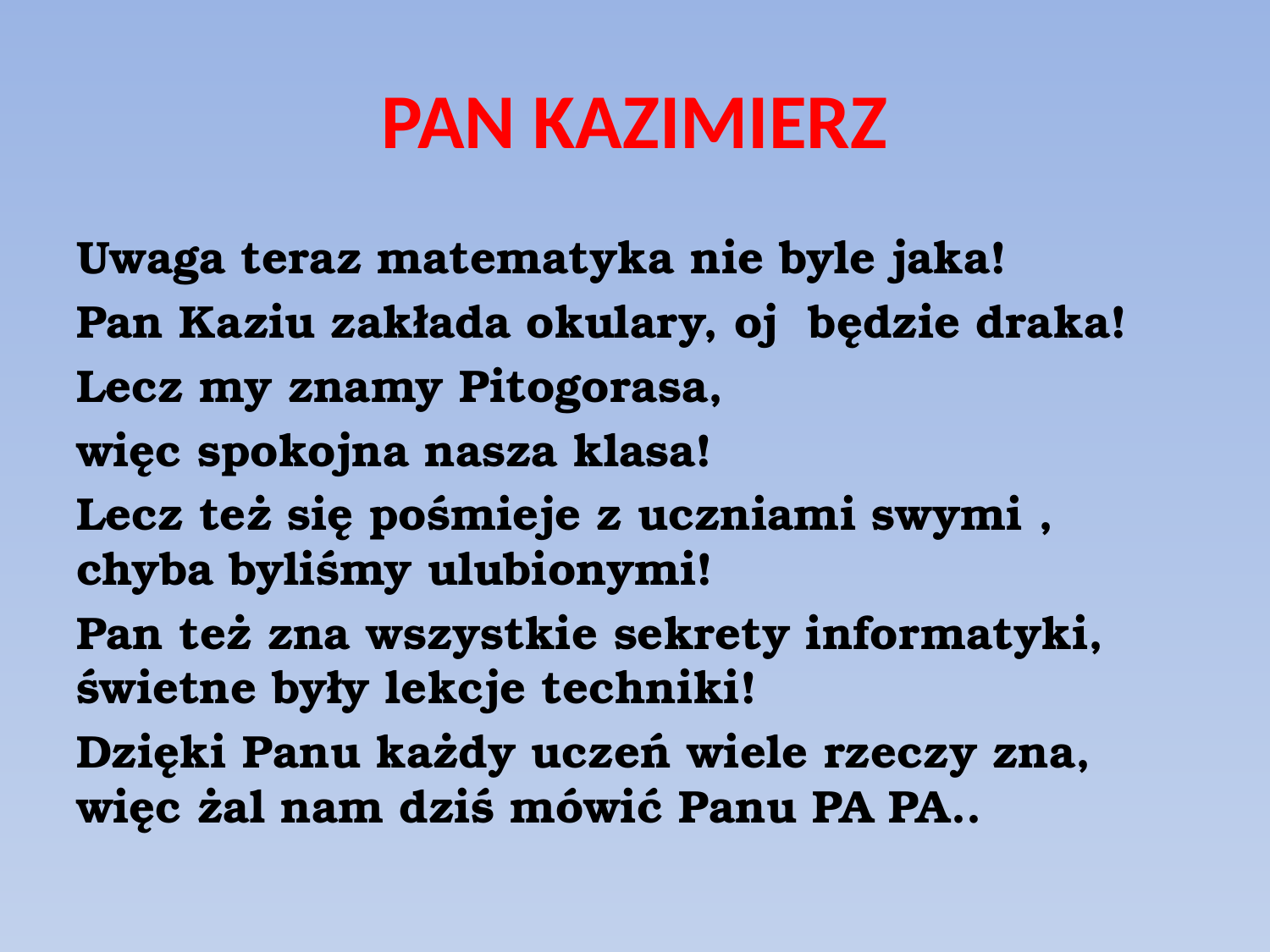

# PAN KAZIMIERZ
Uwaga teraz matematyka nie byle jaka!
Pan Kaziu zakłada okulary, oj  będzie draka!
Lecz my znamy Pitogorasa,
więc spokojna nasza klasa!
Lecz też się pośmieje z uczniami swymi , chyba byliśmy ulubionymi!
Pan też zna wszystkie sekrety informatyki, świetne były lekcje techniki!
Dzięki Panu każdy uczeń wiele rzeczy zna, więc żal nam dziś mówić Panu PA PA..